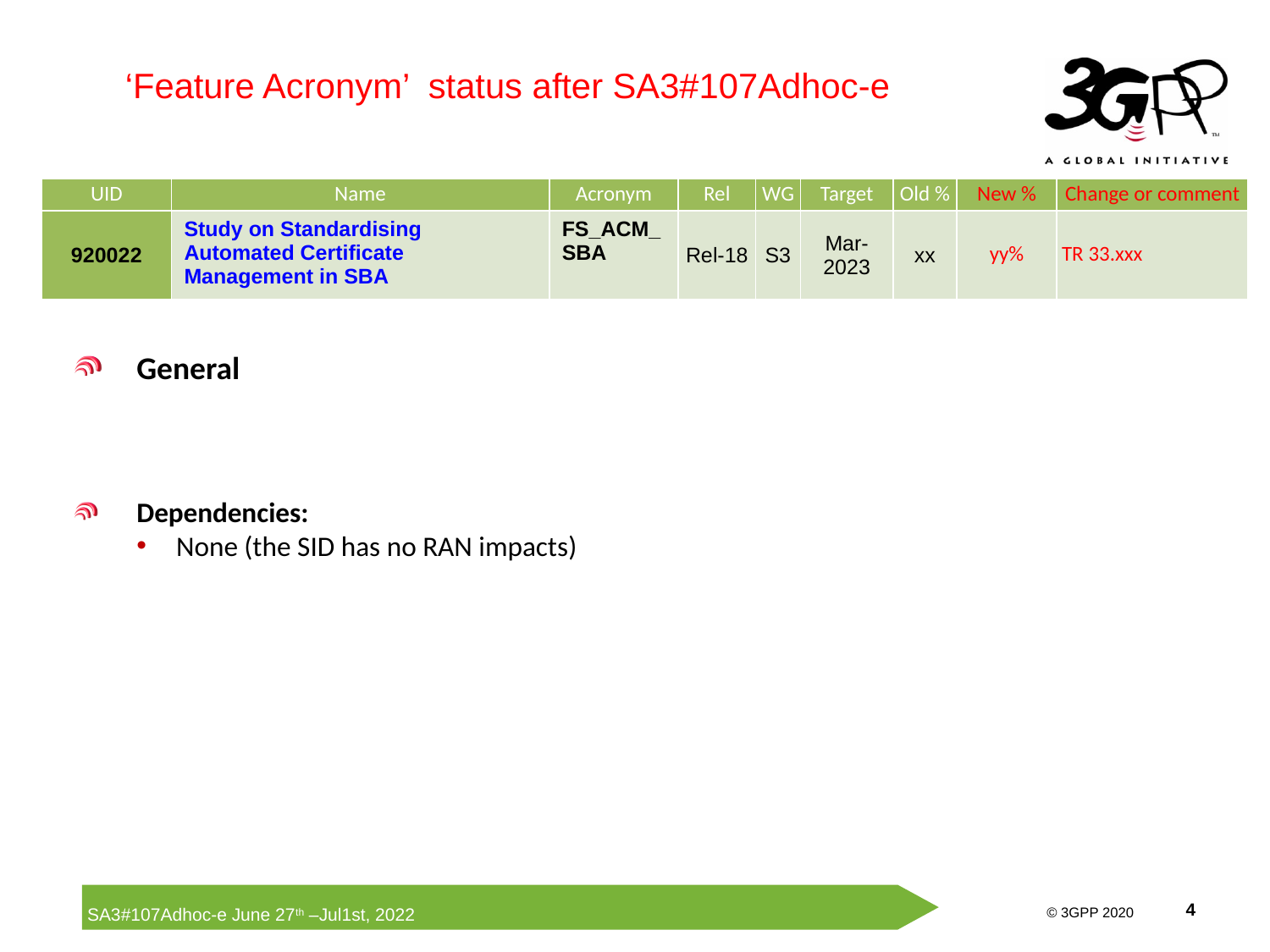

‘Feature Acronym’  status after SA3#107Adhoc-e
| UID | Name | Acronym | Rel | WG | Target | Old % | New % | Change or comment |
| --- | --- | --- | --- | --- | --- | --- | --- | --- |
| 920022 | Study on Standardising Automated Certificate Management in SBA | FS\_ACM\_SBA | Rel-18 | S3 | Mar-2023 | xx | yy% | TR 33.xxx |
General

Dependencies:
None (the SID has no RAN impacts)